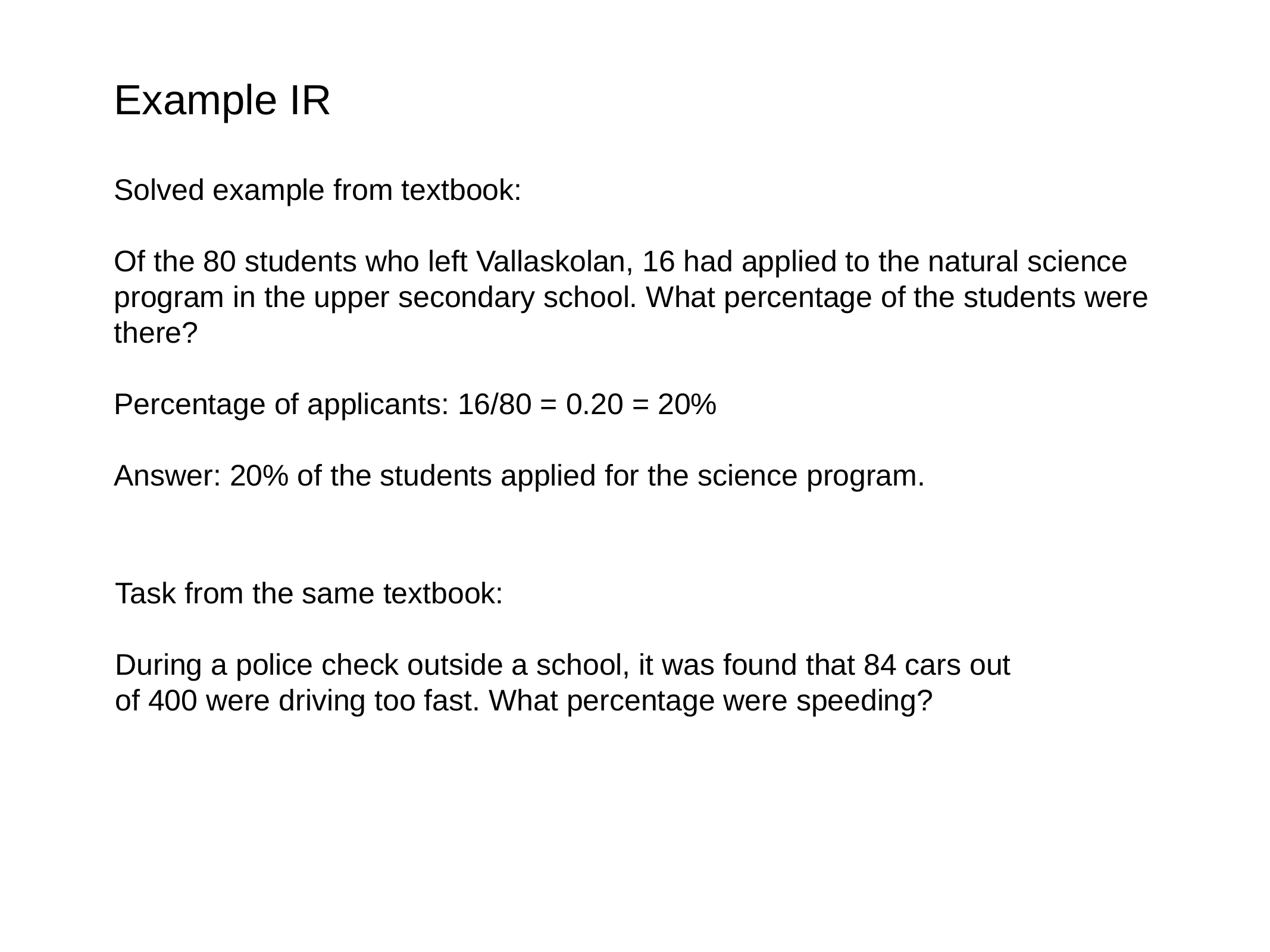

Example IR
Solved example from textbook:

Of the 80 students who left Vallaskolan, 16 had applied to the natural science program in the upper secondary school. What percentage of the students were there?

Percentage of applicants: 16/80 = 0.20 = 20%

Answer: 20% of the students applied for the science program.
Task from the same textbook:

During a police check outside a school, it was found that 84 cars out of 400 were driving too fast. What percentage were speeding?